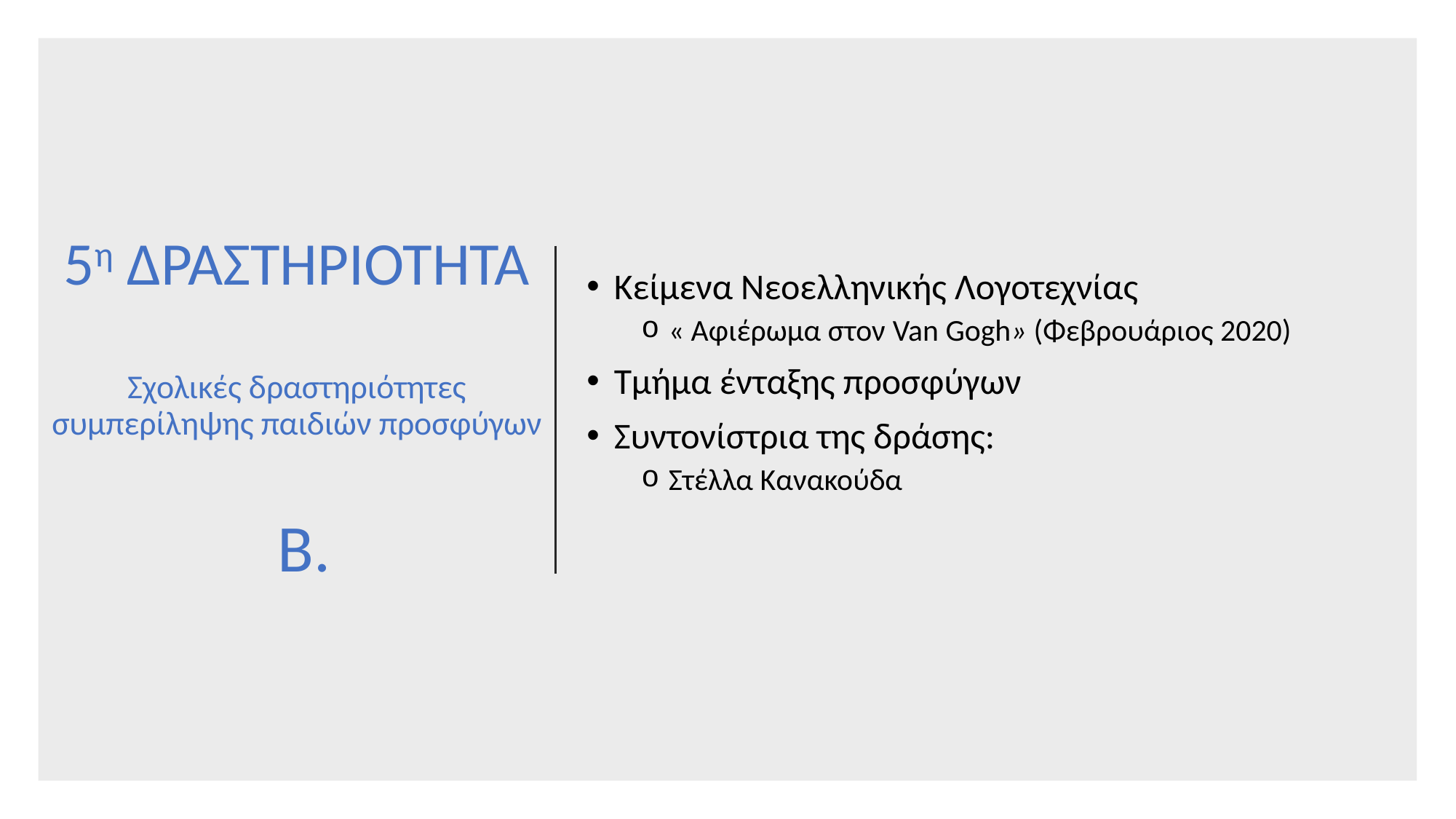

# 5η ΔΡΑΣΤΗΡΙΟΤΗΤΑ Σχολικές δραστηριότητες συμπερίληψης παιδιών προσφύγων Β.
Κείμενα Νεοελληνικής Λογοτεχνίας
« Αφιέρωμα στον Van Gogh» (Φεβρουάριος 2020)
Τμήμα ένταξης προσφύγων
Συντονίστρια της δράσης:
Στέλλα Κανακούδα